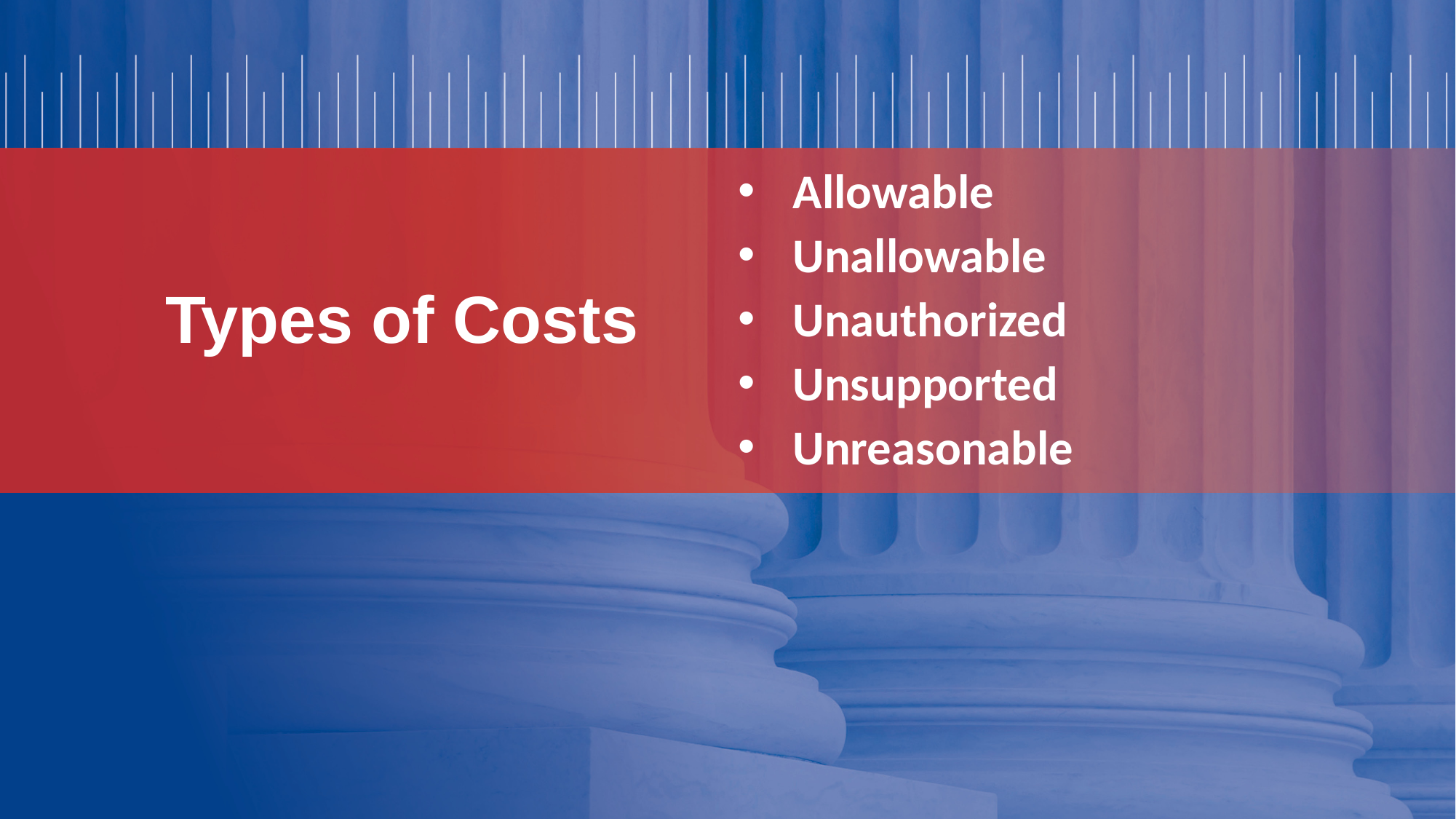

# Types of Costs
Allowable
Unallowable
Unauthorized
Unsupported
Unreasonable